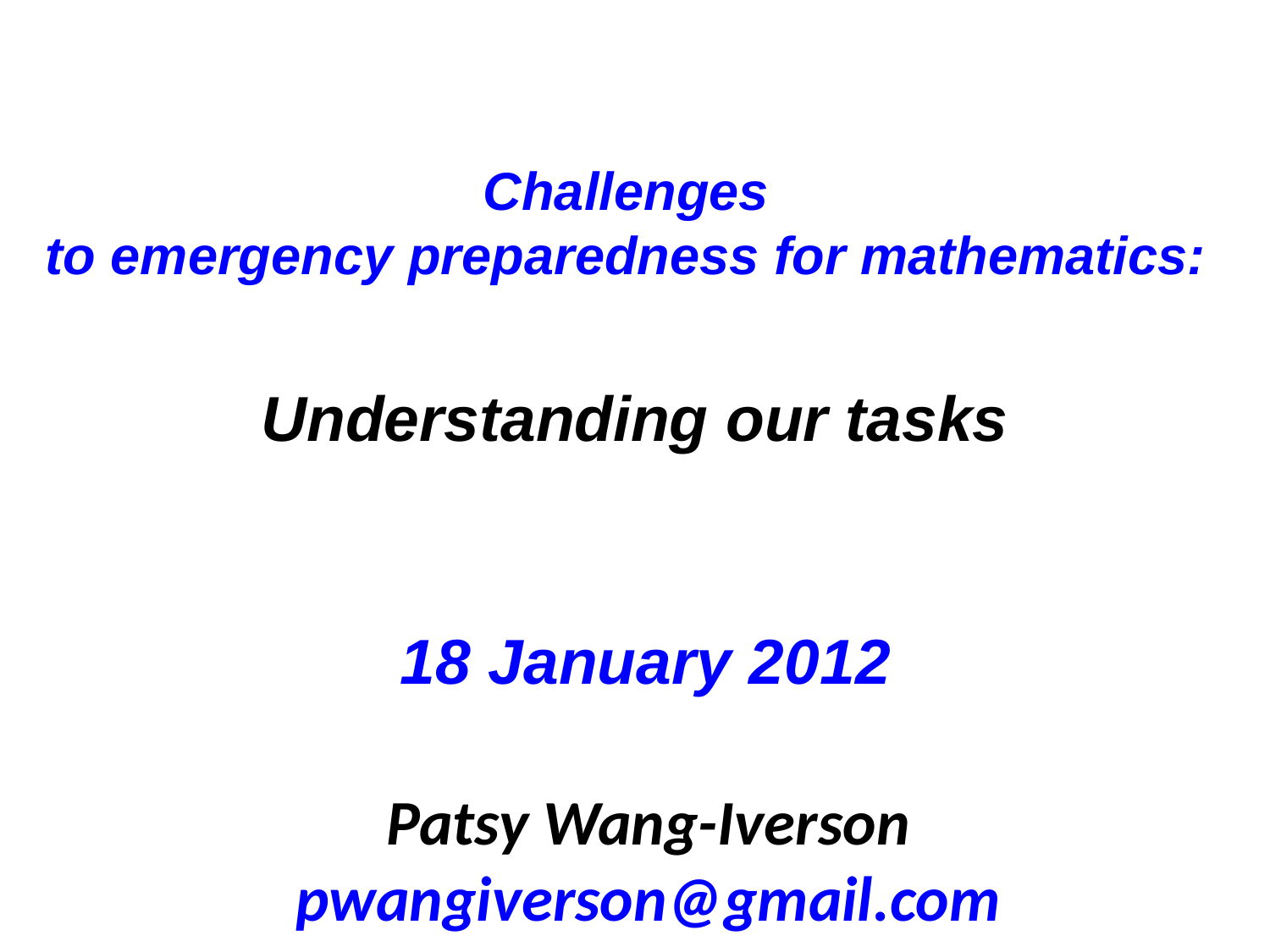

# Challenges to emergency preparedness for mathematics:
Understanding our tasks
18 January 2012
Patsy Wang-Iverson
pwangiverson@gmail.com